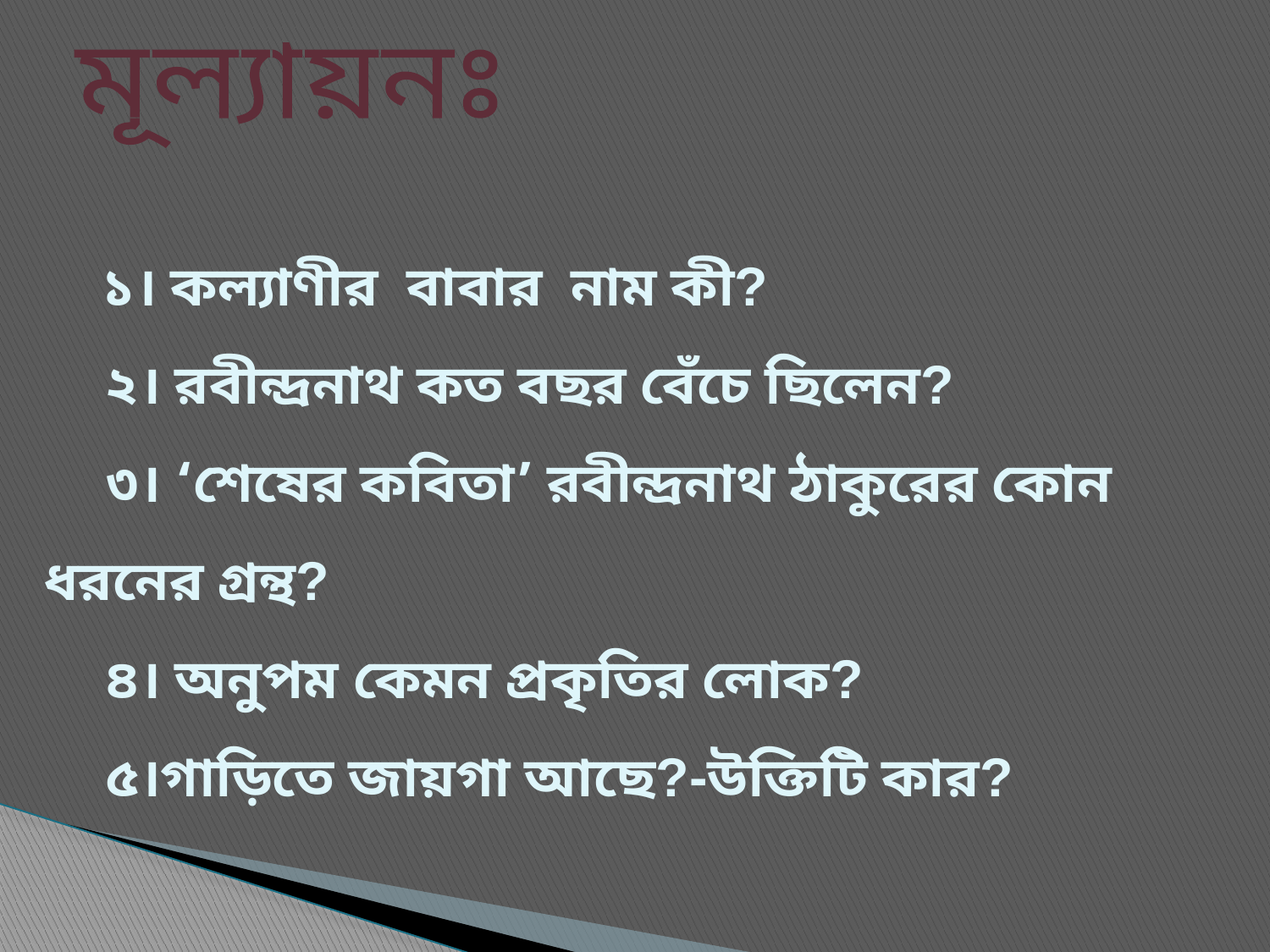

মূল্যায়নঃ
# ১। কল্যাণীর  বাবার  নাম কী? ২। রবীন্দ্রনাথ কত বছর বেঁচে ছিলেন? ৩। ‘শেষের কবিতা’ রবীন্দ্রনাথ ঠাকুরের কোন ধরনের গ্রন্থ? ৪। অনুপম কেমন প্রকৃতির লোক? ৫।গাড়িতে জায়গা আছে?-উক্তিটি কার?